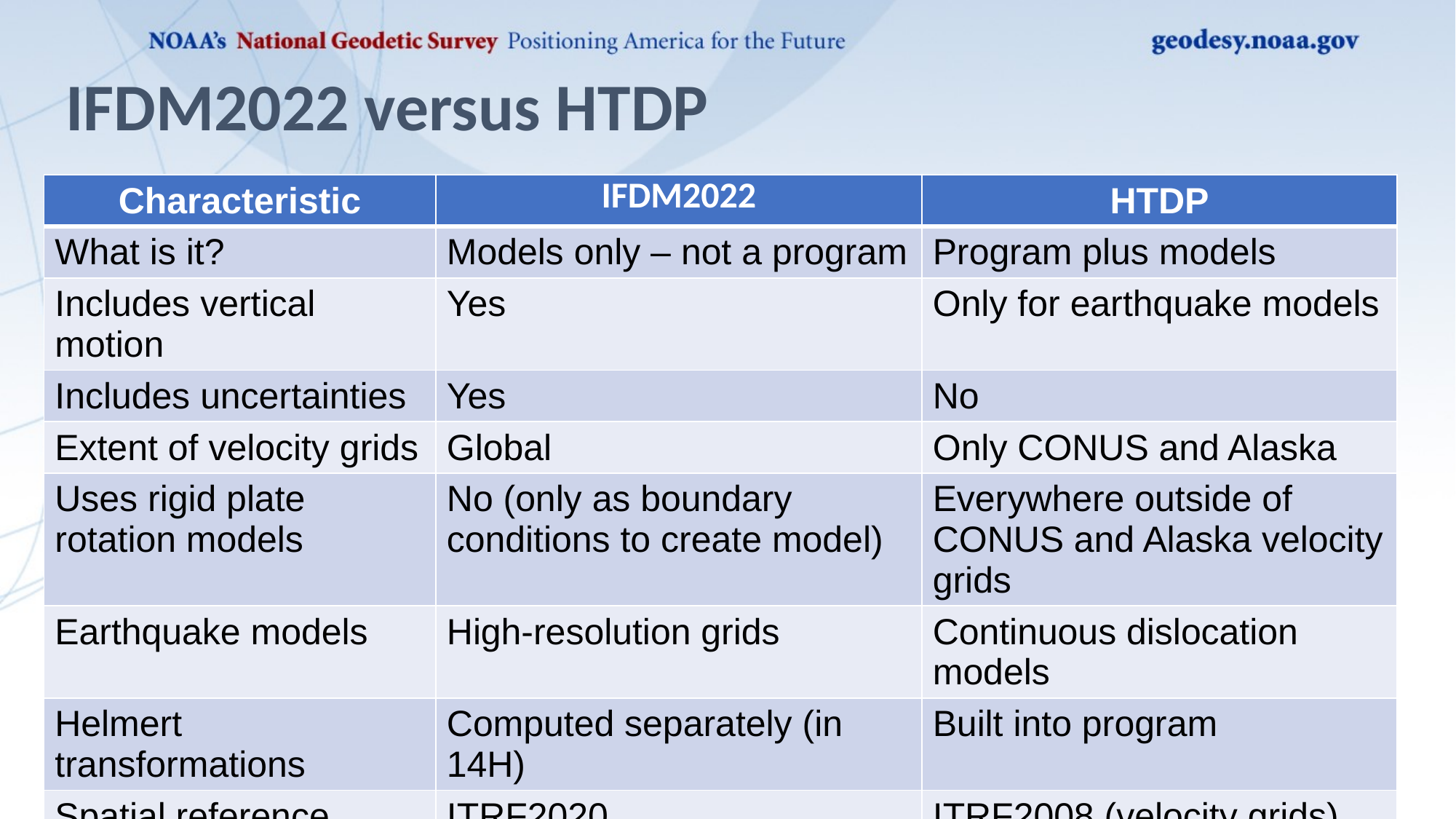

# IFDM2022 versus HTDP
| Characteristic | IFDM2022 | HTDP |
| --- | --- | --- |
| What is it? | Models only – not a program | Program plus models |
| Includes vertical motion | Yes | Only for earthquake models |
| Includes uncertainties | Yes | No |
| Extent of velocity grids | Global | Only CONUS and Alaska |
| Uses rigid plate rotation models | No (only as boundary conditions to create model) | Everywhere outside of CONUS and Alaska velocity grids |
| Earthquake models | High-resolution grids | Continuous dislocation models |
| Helmert transformations | Computed separately (in 14H) | Built into program |
| Spatial reference | ITRF2020 | ITRF2008 (velocity grids) |
April 23, 2025
NGS & CGS Software Developers Summit
7